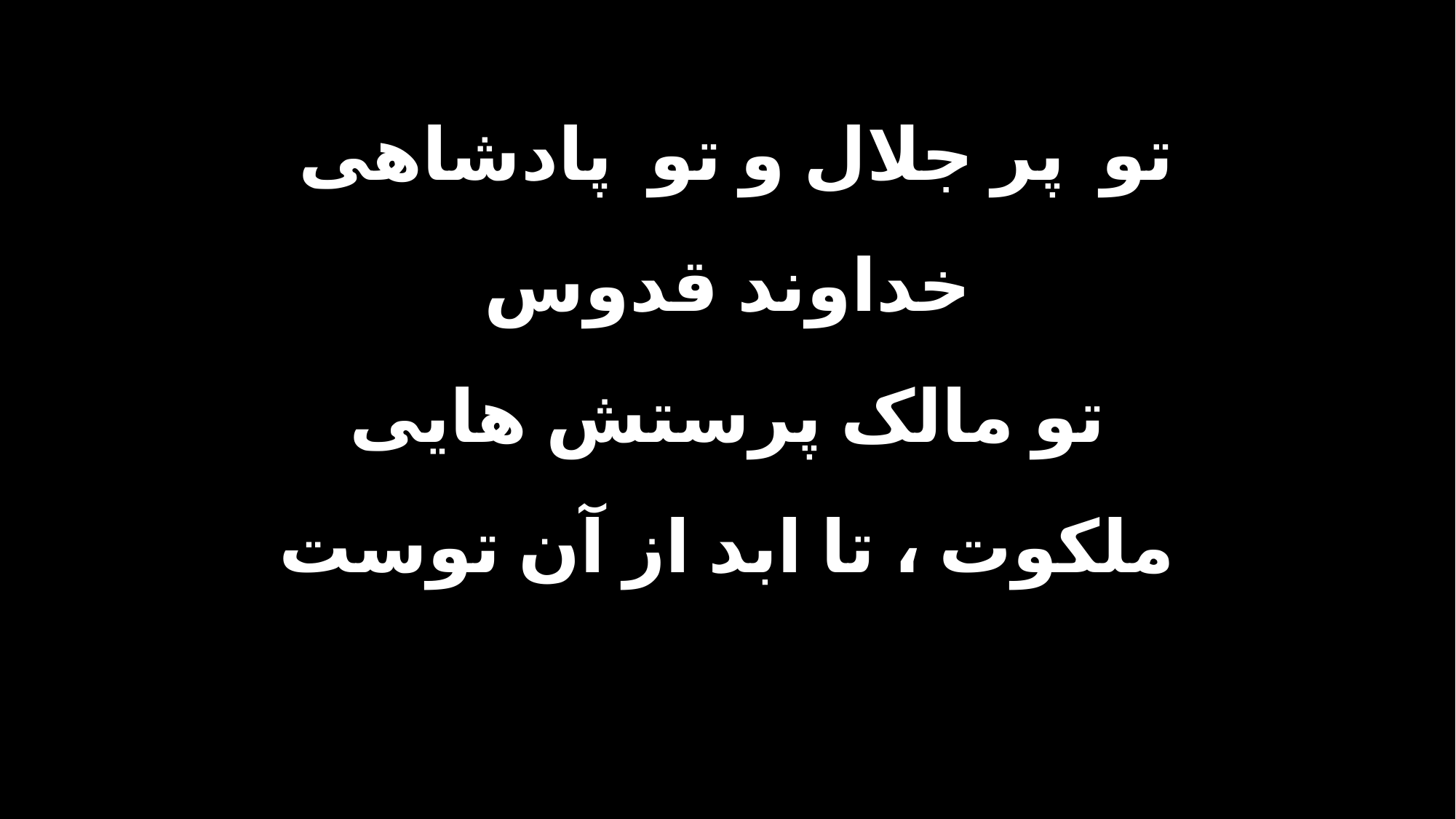

تو  پر جلال و تو  پادشاهی
خداوند قدوس
تو مالک پرستش هایی
ملکوت ، تا ابد از آن توست